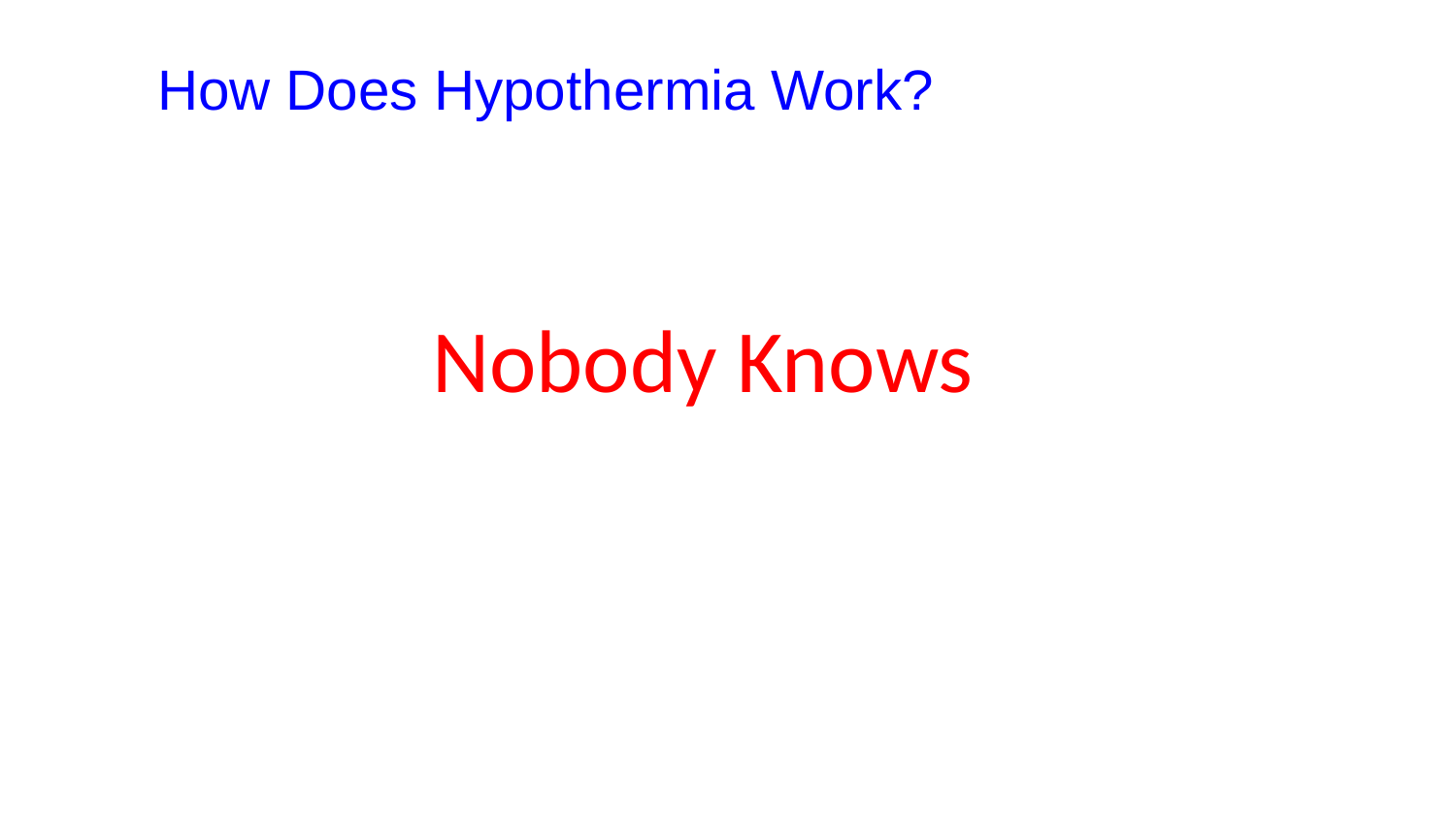

# How Does Hypothermia Work?
Nobody Knows